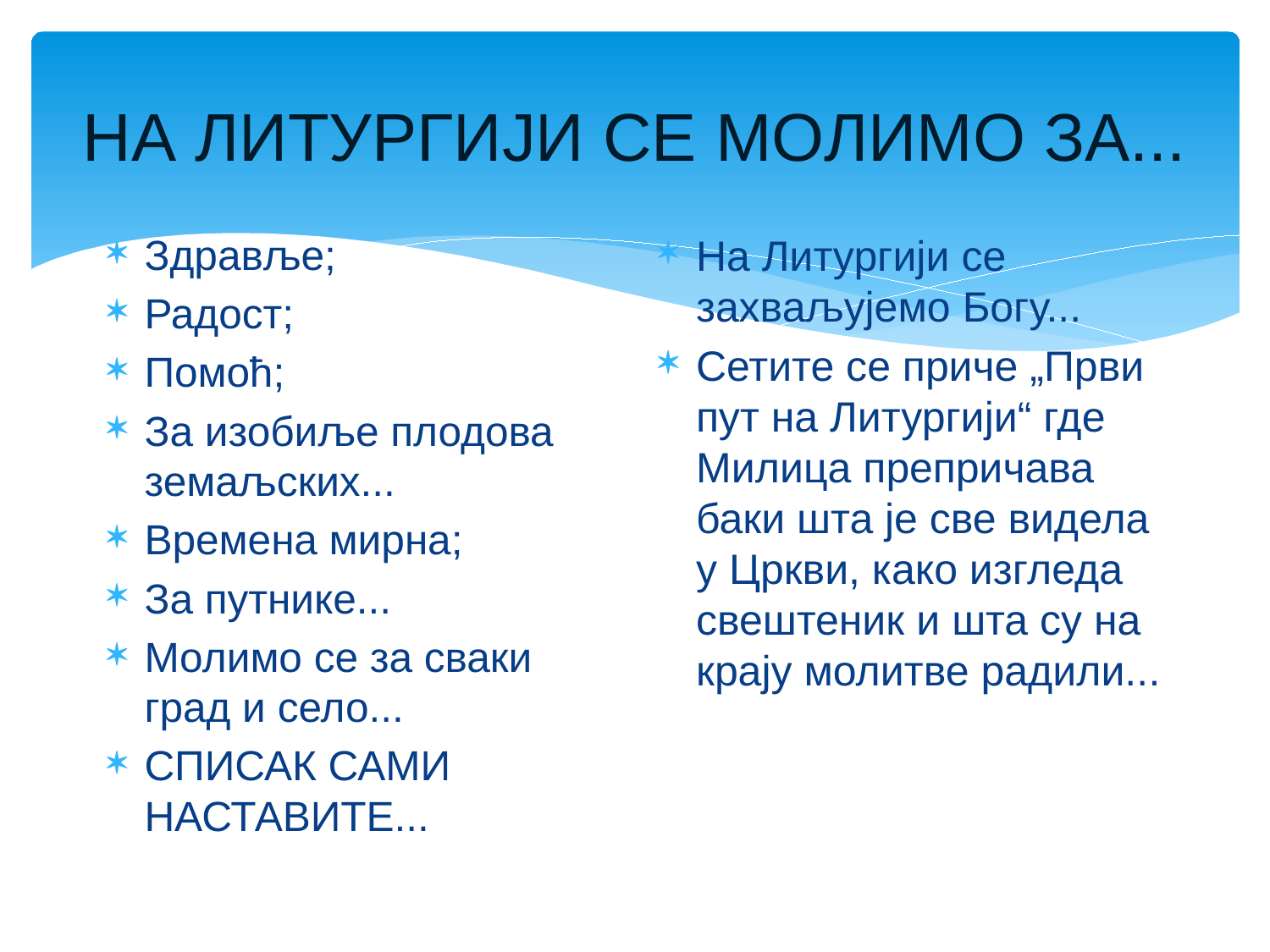

# НА ЛИТУРГИЈИ СЕ МОЛИМО ЗА...
Здравље;
Радост;
Помоћ;
За изобиље плодова земаљских...
Времена мирна;
За путнике...
Молимо се за сваки град и село...
СПИСАК САМИ НАСТАВИТЕ...
На Литургији се захваљујемо Богу...
Сетите се приче „Први пут на Литургији“ где Милица препричава баки шта је све видела у Цркви, како изгледа свештеник и шта су на крају молитве радили...